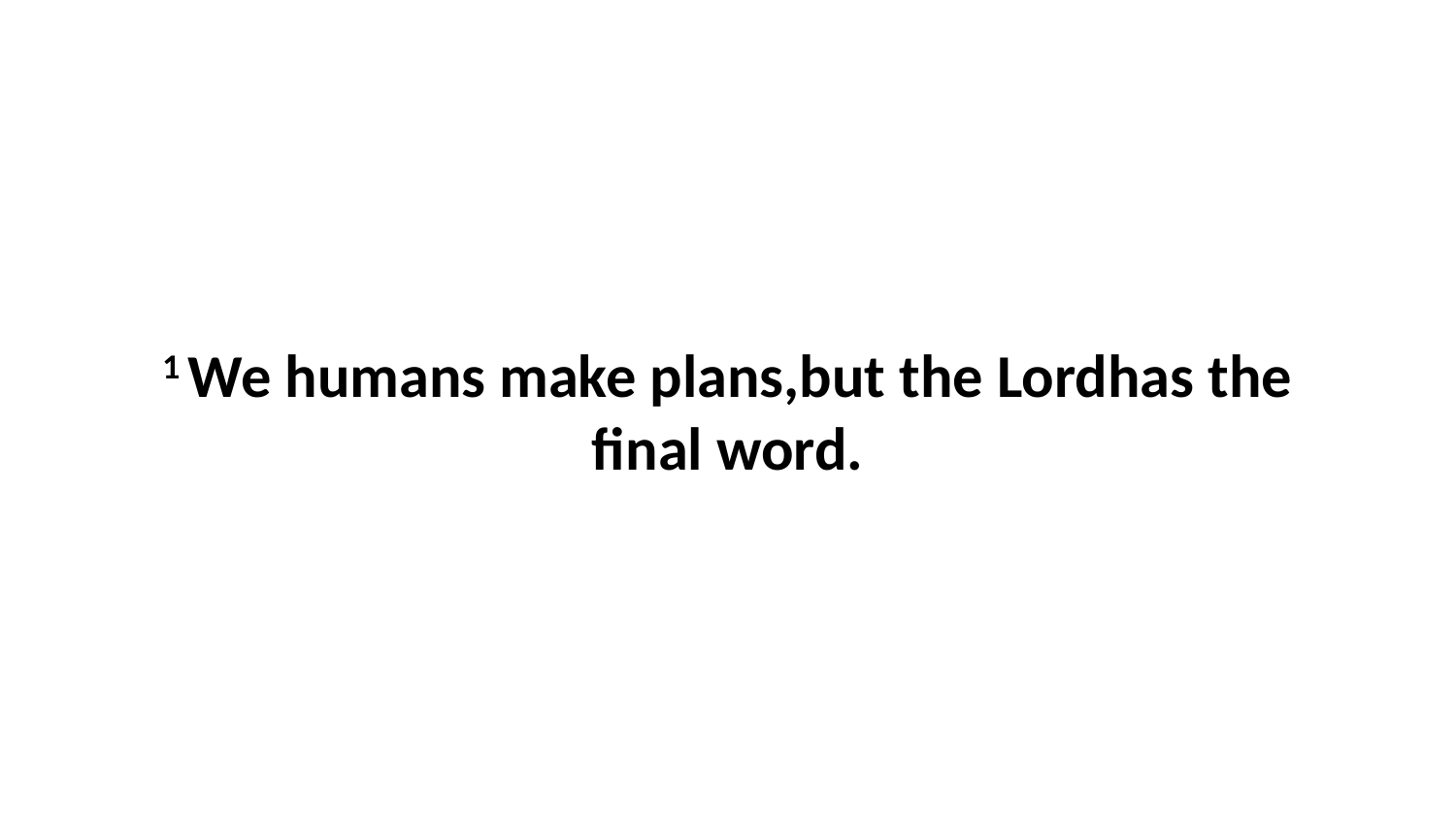

1 We humans make plans,but the Lordhas the final word.